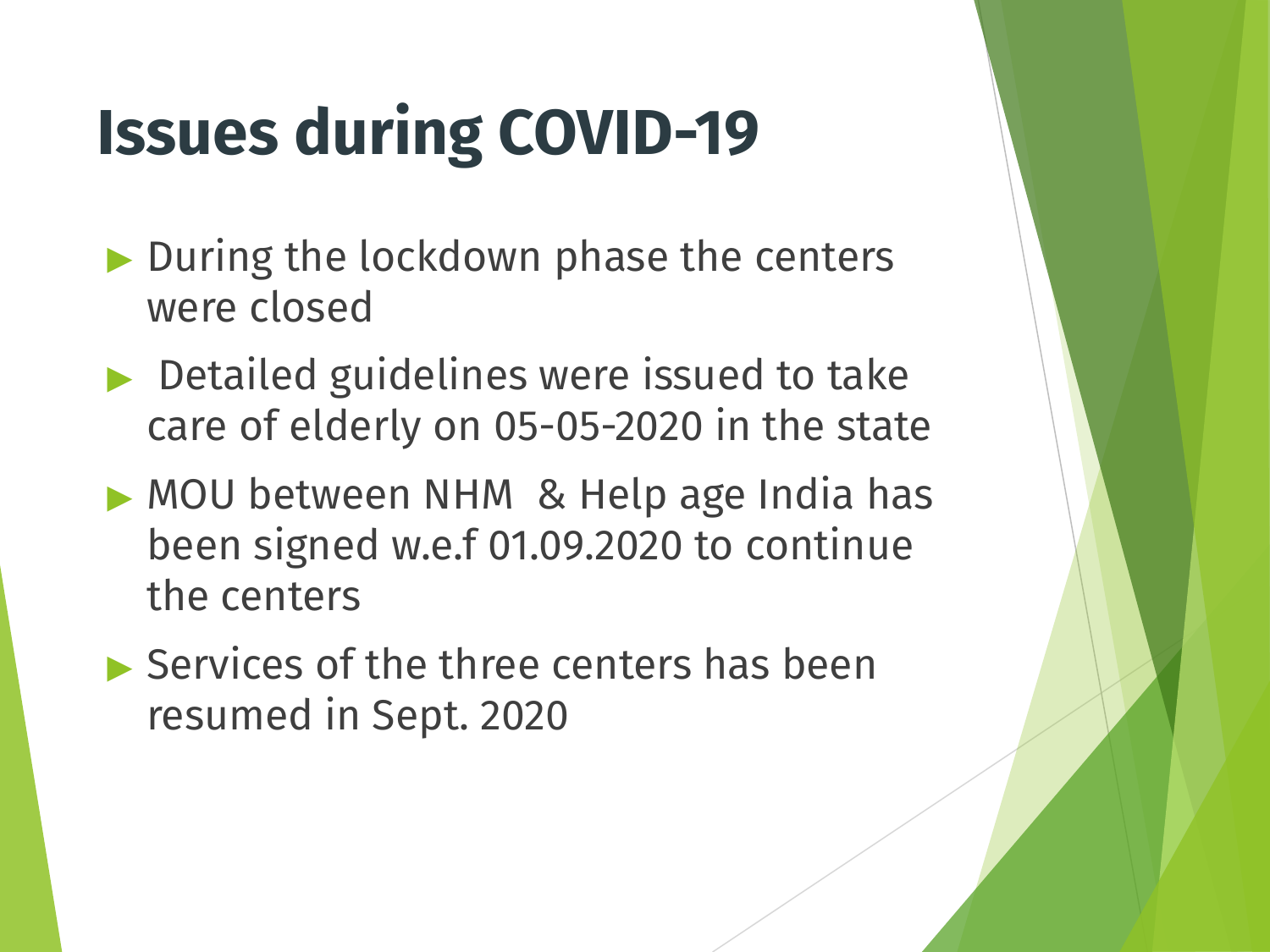

# Issues during COVID-19
During the lockdown phase the centers were closed
 Detailed guidelines were issued to take care of elderly on 05-05-2020 in the state
MOU between NHM  & Help age India has been signed w.e.f 01.09.2020 to continue the centers
Services of the three centers has been resumed in Sept. 2020